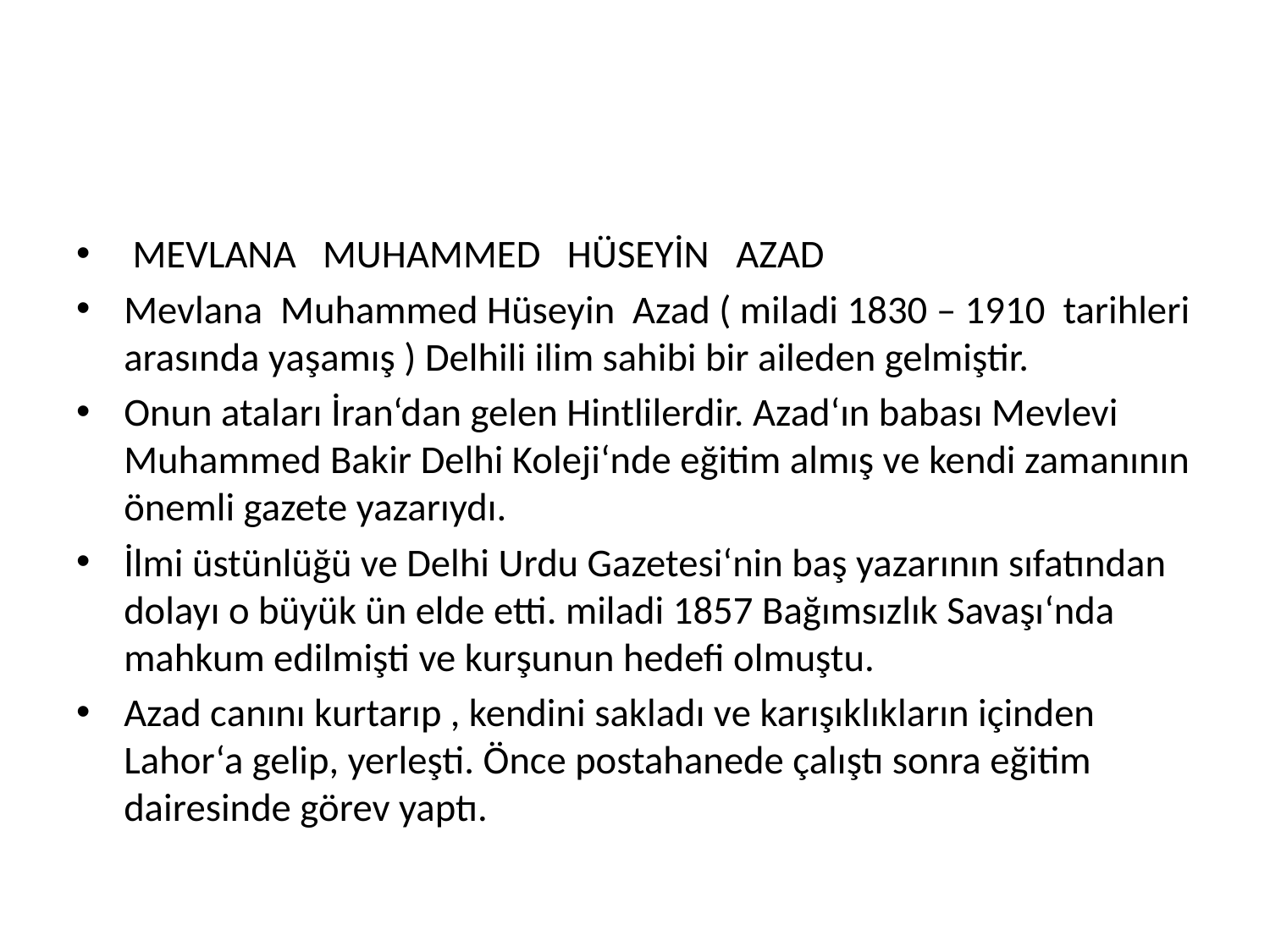

#
 MEVLANA   MUHAMMED   HÜSEYİN   AZAD
Mevlana  Muhammed Hüseyin  Azad ( miladi 1830 – 1910  tarihleri arasında yaşamış ) Delhili ilim sahibi bir aileden gelmiştir.
Onun ataları İran‘dan gelen Hintlilerdir. Azad‘ın babası Mevlevi Muhammed Bakir Delhi Koleji‘nde eğitim almış ve kendi zamanının önemli gazete yazarıydı.
İlmi üstünlüğü ve Delhi Urdu Gazetesi‘nin baş yazarının sıfatından dolayı o büyük ün elde etti. miladi 1857 Bağımsızlık Savaşı‘nda mahkum edilmişti ve kurşunun hedefi olmuştu.
Azad canını kurtarıp , kendini sakladı ve karışıklıkların içinden Lahor‘a gelip, yerleşti. Önce postahanede çalıştı sonra eğitim dairesinde görev yaptı.